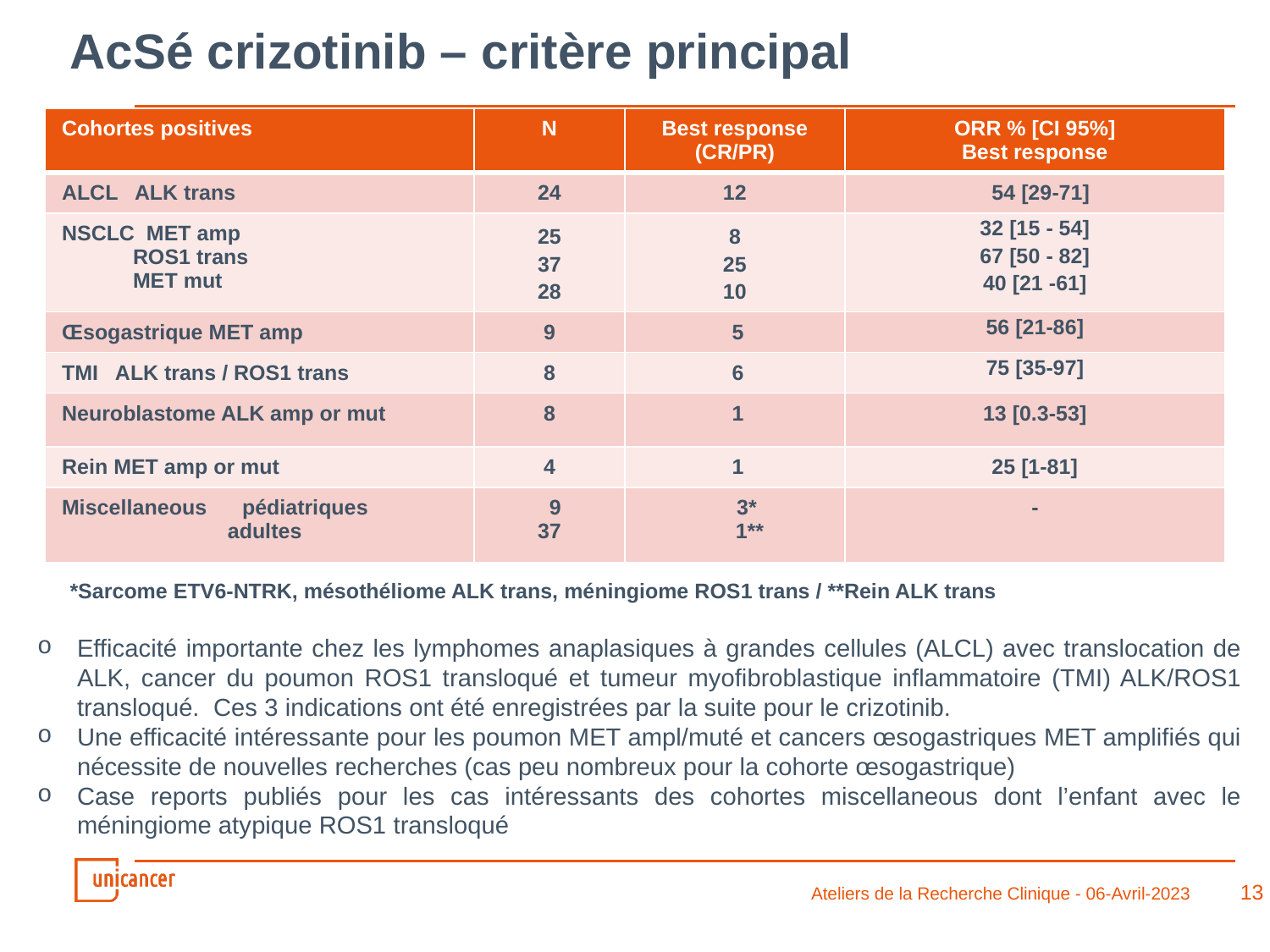

# AcSé crizotinib – critère principal
| Cohortes positives | N | Best response (CR/PR) | ORR % [CI 95%] Best response |
| --- | --- | --- | --- |
| ALCL ALK trans | 24 | 12 | 54 [29-71] |
| NSCLC MET amp ROS1 trans MET mut | 25 37 28 | 8 25 10 | 32 [15 - 54] 67 [50 - 82] 40 [21 -61] |
| Œsogastrique MET amp | 9 | 5 | 56 [21-86] |
| TMI ALK trans / ROS1 trans | 8 | 6 | 75 [35-97] |
| Neuroblastome ALK amp or mut | 8 | 1 | 13 [0.3-53] |
| Rein MET amp or mut | 4 | 1 | 25 [1-81] |
| Miscellaneous pédiatriques adultes | 9 37 | 3\* 1\*\* | - |
*Sarcome ETV6-NTRK, mésothéliome ALK trans, méningiome ROS1 trans / **Rein ALK trans
Efficacité importante chez les lymphomes anaplasiques à grandes cellules (ALCL) avec translocation de ALK, cancer du poumon ROS1 transloqué et tumeur myofibroblastique inflammatoire (TMI) ALK/ROS1 transloqué.  Ces 3 indications ont été enregistrées par la suite pour le crizotinib.
Une efficacité intéressante pour les poumon MET ampl/muté et cancers œsogastriques MET amplifiés qui nécessite de nouvelles recherches (cas peu nombreux pour la cohorte œsogastrique)
Case reports publiés pour les cas intéressants des cohortes miscellaneous dont l’enfant avec le méningiome atypique ROS1 transloqué
Ateliers de la Recherche Clinique - 06-Avril-2023